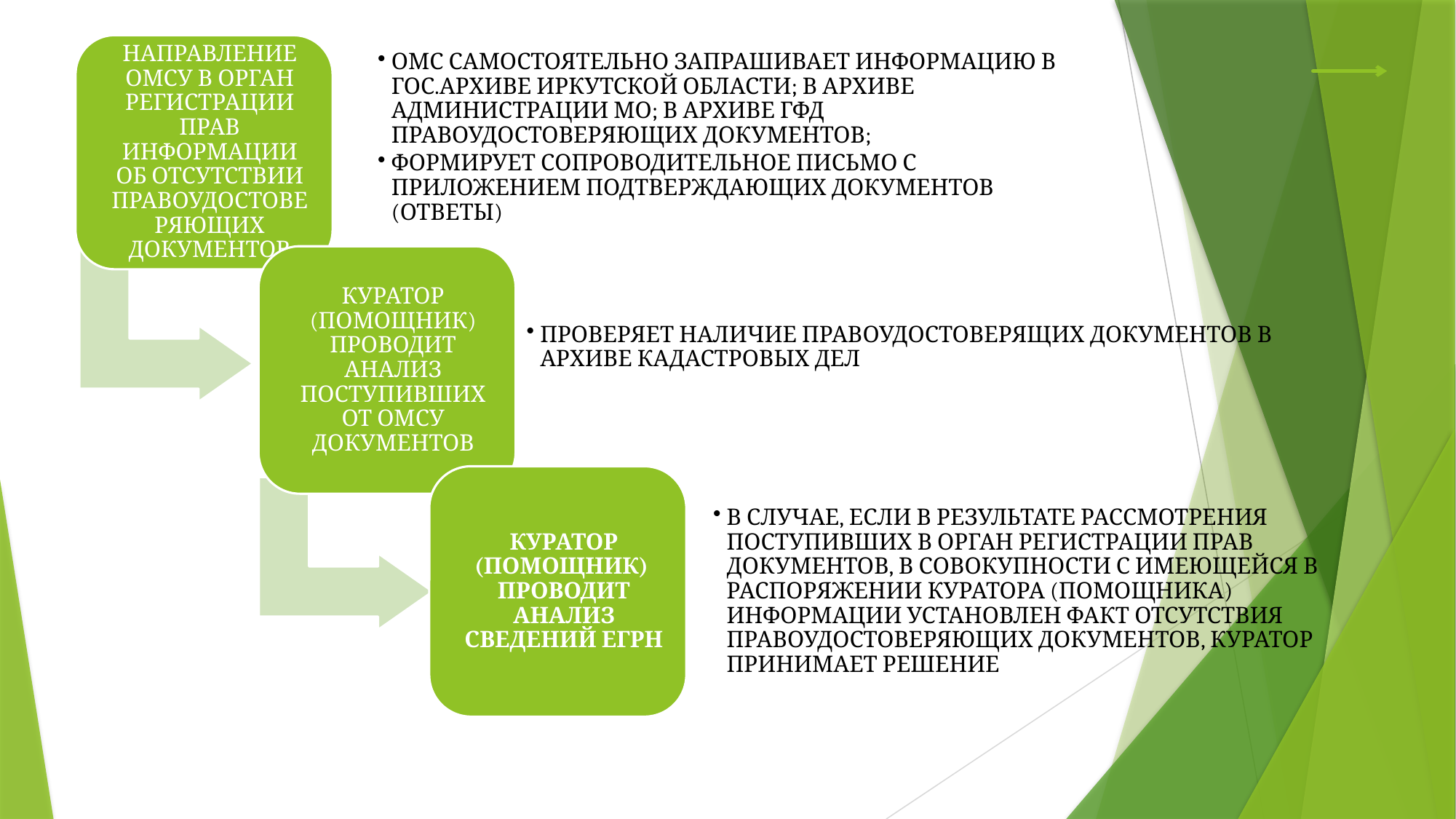

НАПРАВЛЕНИЕ ОМСУ В ОРГАН РЕГИСТРАЦИИ ПРАВ ИНФОРМАЦИИ ОБ ОТСУТСТВИИ ПРАВОУДОСТОВЕРЯЮЩИХ ДОКУМЕНТОВ
ОМС САМОСТОЯТЕЛЬНО ЗАПРАШИВАЕТ ИНФОРМАЦИЮ В ГОС.АРХИВЕ ИРКУТСКОЙ ОБЛАСТИ; В АРХИВЕ АДМИНИСТРАЦИИ МО; В АРХИВЕ ГФД ПРАВОУДОСТОВЕРЯЮЩИХ ДОКУМЕНТОВ;
ФОРМИРУЕТ СОПРОВОДИТЕЛЬНОЕ ПИСЬМО С ПРИЛОЖЕНИЕМ ПОДТВЕРЖДАЮЩИХ ДОКУМЕНТОВ (ОТВЕТЫ)
КУРАТОР (ПОМОЩНИК) ПРОВОДИТ АНАЛИЗ ПОСТУПИВШИХ ОТ ОМСУ ДОКУМЕНТОВ
ПРОВЕРЯЕТ НАЛИЧИЕ ПРАВОУДОСТОВЕРЯЩИХ ДОКУМЕНТОВ В АРХИВЕ КАДАСТРОВЫХ ДЕЛ
КУРАТОР (ПОМОЩНИК)  ПРОВОДИТ АНАЛИЗ СВЕДЕНИЙ ЕГРН
В СЛУЧАЕ, ЕСЛИ В РЕЗУЛЬТАТЕ РАССМОТРЕНИЯ ПОСТУПИВШИХ В ОРГАН РЕГИСТРАЦИИ ПРАВ ДОКУМЕНТОВ, В СОВОКУПНОСТИ С ИМЕЮЩЕЙСЯ В РАСПОРЯЖЕНИИ КУРАТОРА (ПОМОЩНИКА) ИНФОРМАЦИИ УСТАНОВЛЕН ФАКТ ОТСУТСТВИЯ ПРАВОУДОСТОВЕРЯЮЩИХ ДОКУМЕНТОВ, КУРАТОР ПРИНИМАЕТ РЕШЕНИЕ